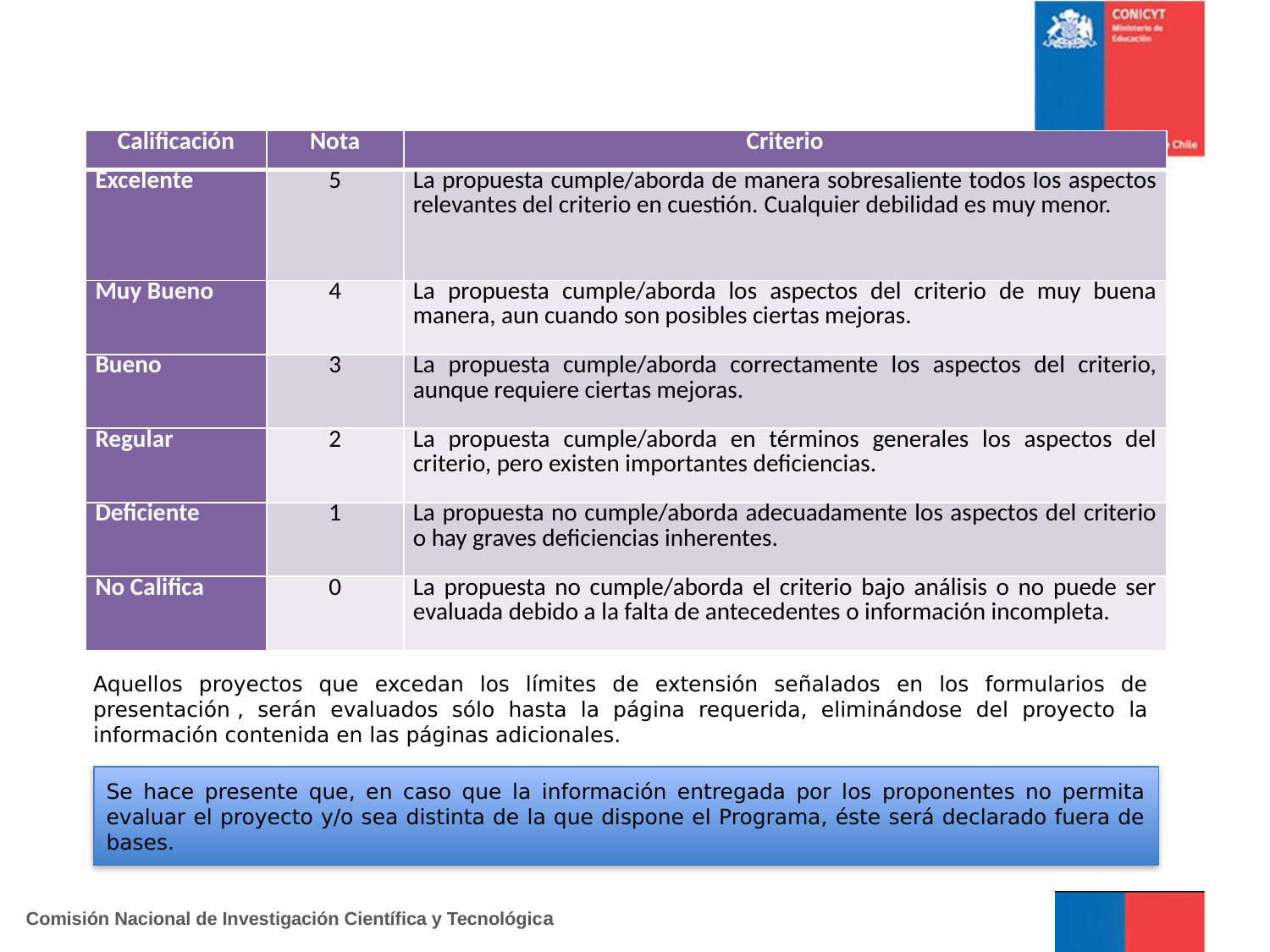

| Calificación | Nota | Criterio |
| --- | --- | --- |
| Excelente | 5 | La propuesta cumple/aborda de manera sobresaliente todos los aspectos relevantes del criterio en cuestión. Cualquier debilidad es muy menor. |
| Muy Bueno | 4 | La propuesta cumple/aborda los aspectos del criterio de muy buena manera, aun cuando son posibles ciertas mejoras. |
| Bueno | 3 | La propuesta cumple/aborda correctamente los aspectos del criterio, aunque requiere ciertas mejoras. |
| Regular | 2 | La propuesta cumple/aborda en términos generales los aspectos del criterio, pero existen importantes deficiencias. |
| Deficiente | 1 | La propuesta no cumple/aborda adecuadamente los aspectos del criterio o hay graves deficiencias inherentes. |
| No Califica | 0 | La propuesta no cumple/aborda el criterio bajo análisis o no puede ser evaluada debido a la falta de antecedentes o información incompleta. |
Aquellos proyectos que excedan los límites de extensión señalados en los formularios de presentación , serán evaluados sólo hasta la página requerida, eliminándose del proyecto la información contenida en las páginas adicionales.

Se hace presente que, en caso que la información entregada por los proponentes no permita evaluar el proyecto y/o sea distinta de la que dispone el Programa, éste será declarado fuera de bases.